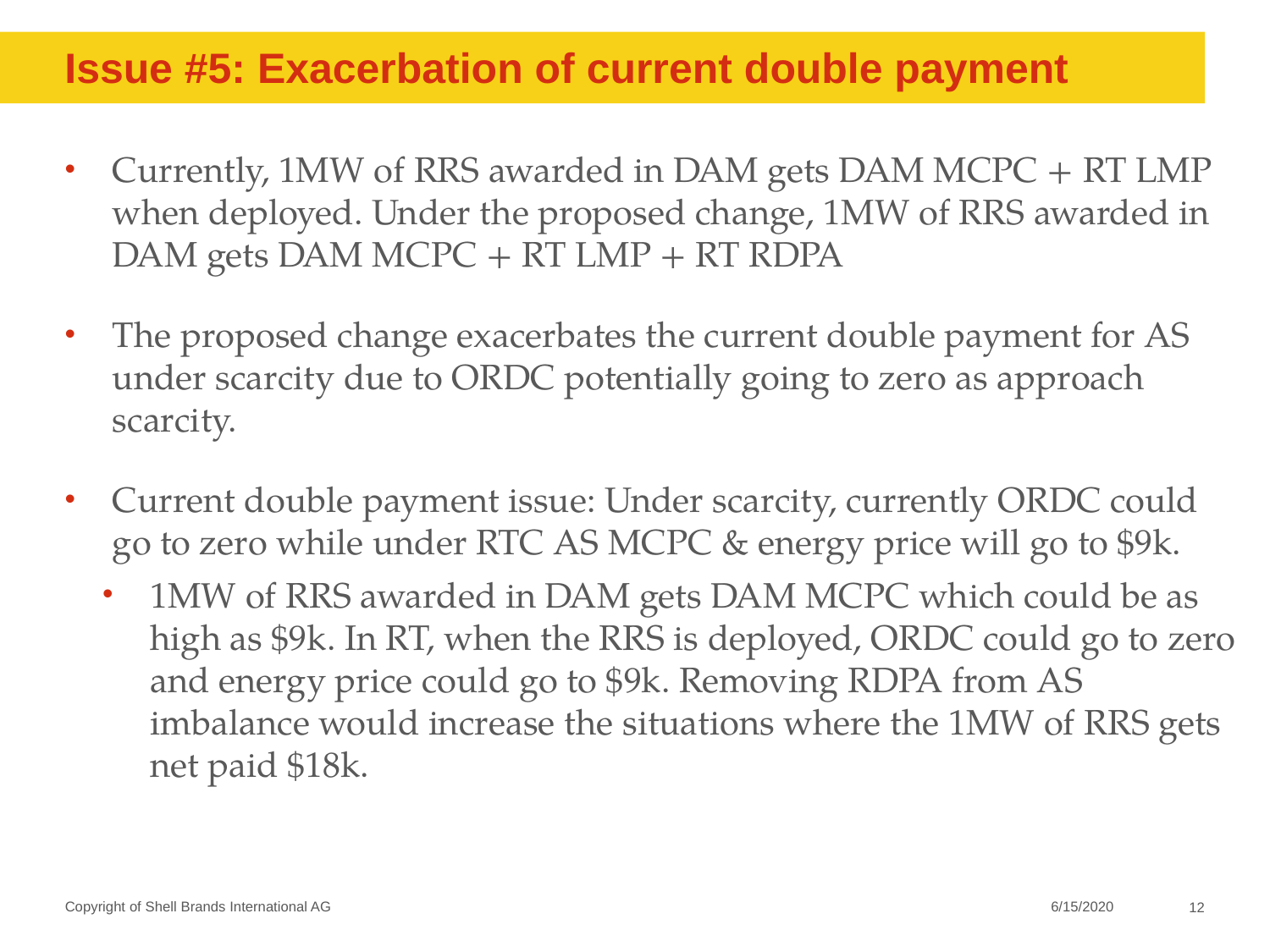

# Issue #5: Exacerbation of current double payment
Currently, 1MW of RRS awarded in DAM gets DAM MCPC + RT LMP when deployed. Under the proposed change, 1MW of RRS awarded in DAM gets DAM MCPC + RT LMP + RT RDPA

The proposed change exacerbates the current double payment for AS under scarcity due to ORDC potentially going to zero as approach scarcity.

Current double payment issue: Under scarcity, currently ORDC could go to zero while under RTC AS MCPC & energy price will go to $9k.
1MW of RRS awarded in DAM gets DAM MCPC which could be as high as $9k. In RT, when the RRS is deployed, ORDC could go to zero and energy price could go to $9k. Removing RDPA from AS imbalance would increase the situations where the 1MW of RRS gets net paid $18k.

6/15/2020
12